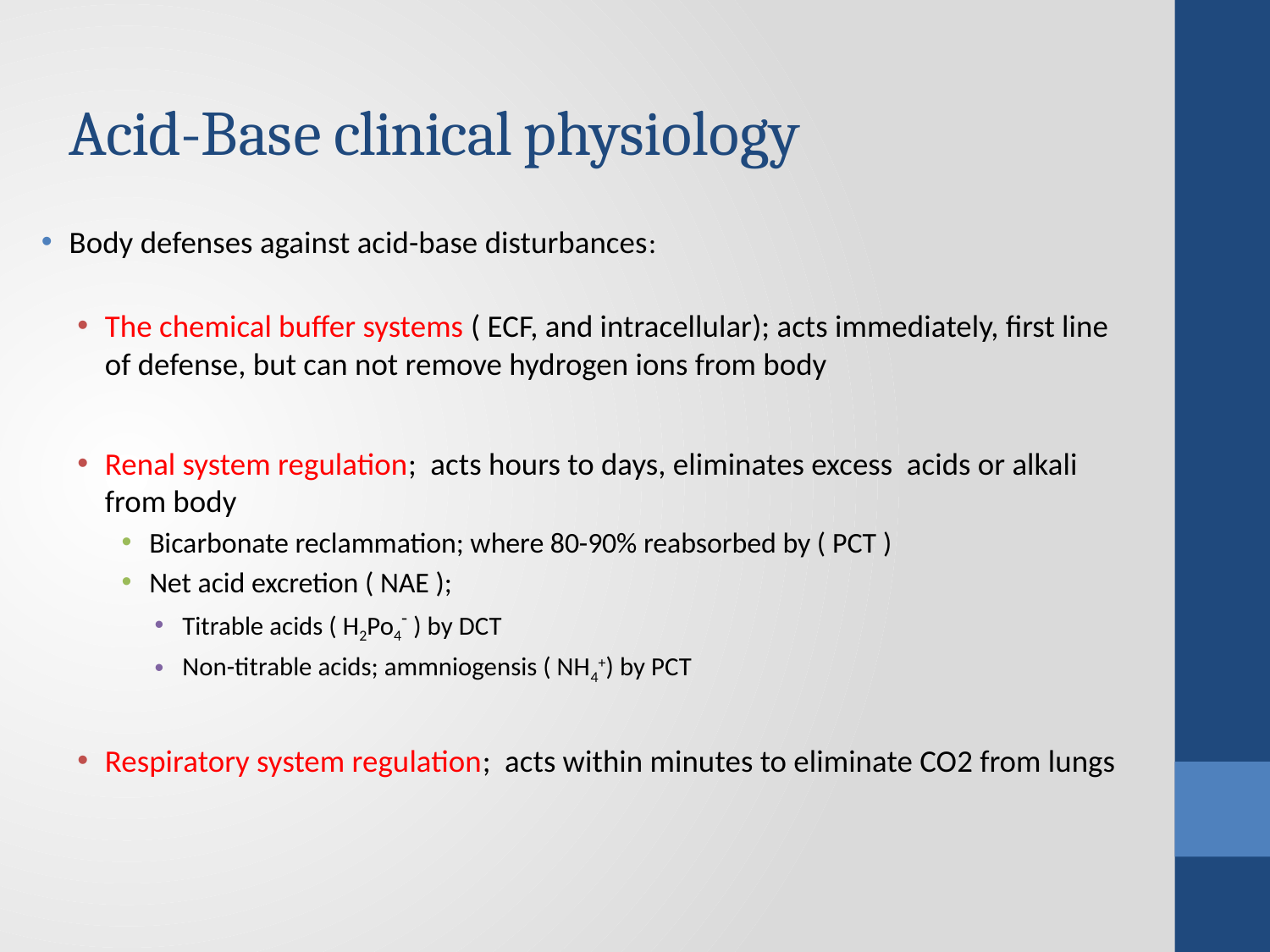

# Acid-Base clinical physiology
Body defenses against acid-base disturbances:

The chemical buffer systems ( ECF, and intracellular); acts immediately, first line of defense, but can not remove hydrogen ions from body

Renal system regulation;  acts hours to days, eliminates excess  acids or alkali from body
Bicarbonate reclammation; where 80-90% reabsorbed by ( PCT )
Net acid excretion ( NAE );
Titrable acids ( H2Po4- ) by DCT
Non-titrable acids; ammniogensis ( NH4+) by PCT

Respiratory system regulation;  acts within minutes to eliminate CO2 from lungs